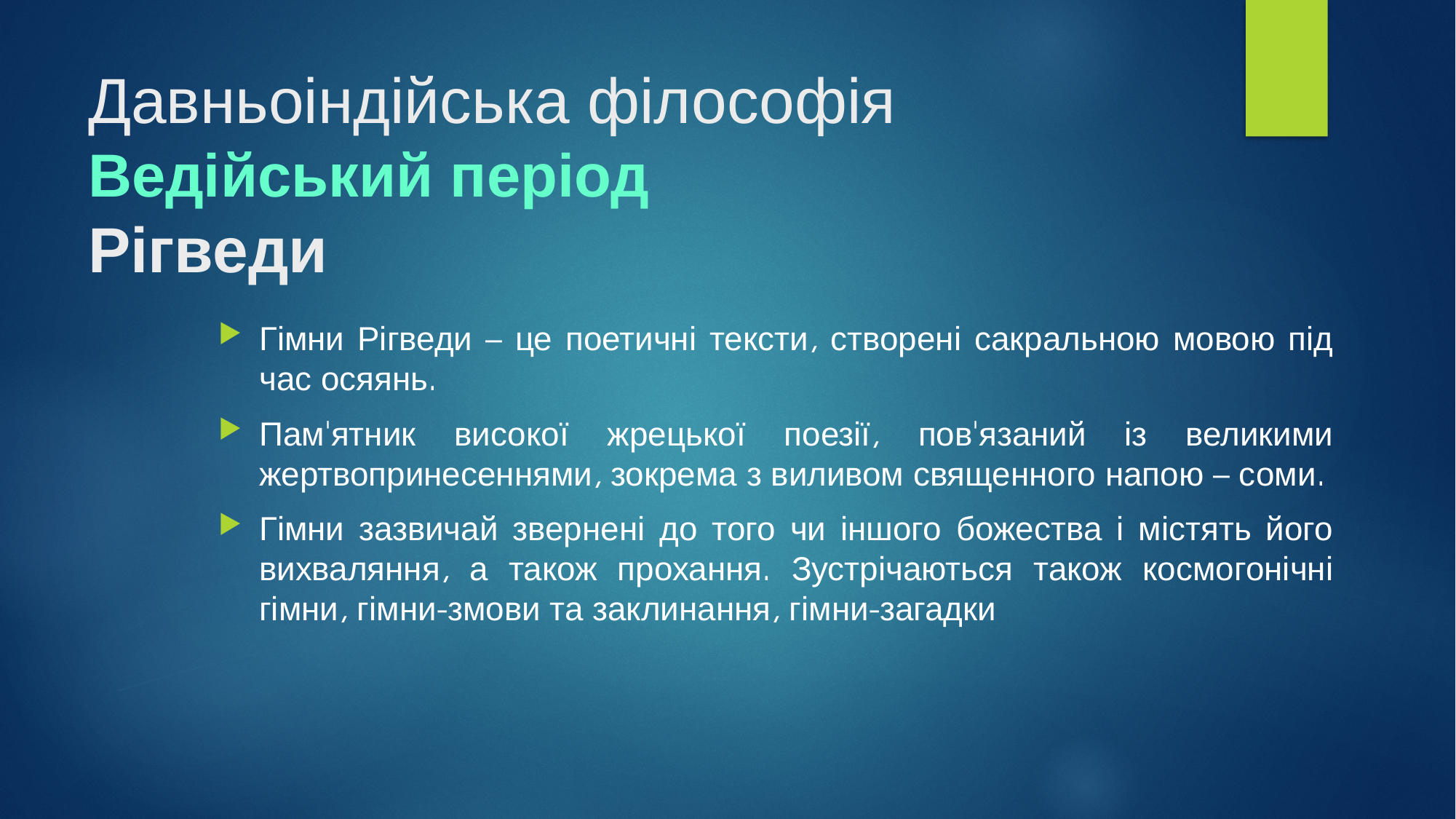

# Давньоіндійська філософія Ведійський період Рігведи
Гімни Рігведи – це поетичні тексти, створені сакральною мовою під час осяянь.
Пам'ятник високої жрецької поезії, пов'язаний із великими жертвопринесеннями, зокрема з виливом священного напою – соми.
Гімни зазвичай звернені до того чи іншого божества і містять його вихваляння, а також прохання. Зустрічаються також космогонічні гімни, гімни-змови та заклинання, гімни-загадки